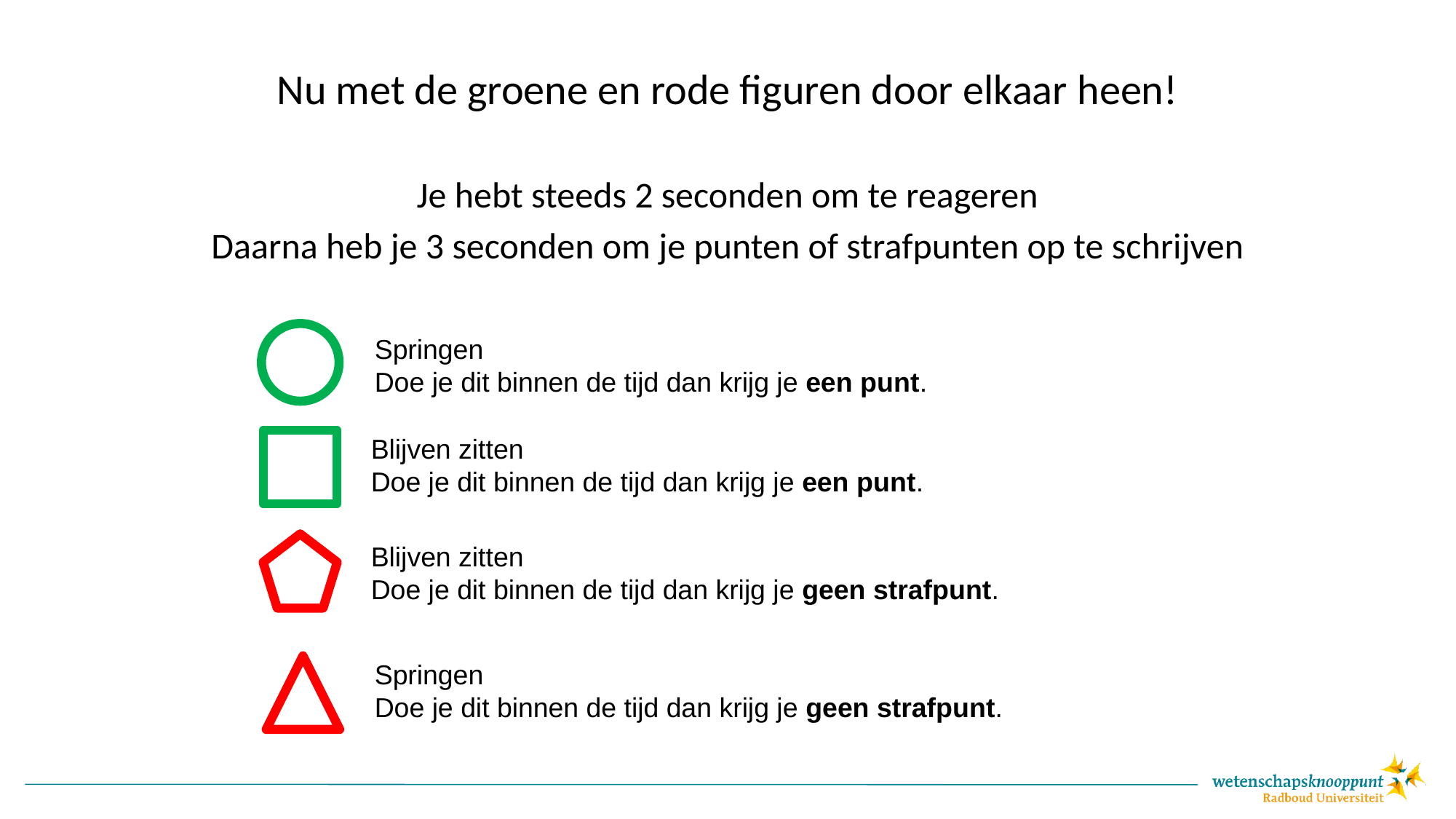

Nu met de groene en rode figuren door elkaar heen!

Je hebt steeds 2 seconden om te reageren
Daarna heb je 3 seconden om je punten of strafpunten op te schrijven

Springen
Doe je dit binnen de tijd dan krijg je een punt.
Blijven zitten
Doe je dit binnen de tijd dan krijg je een punt.

Blijven zitten
Doe je dit binnen de tijd dan krijg je geen strafpunt.
Springen
Doe je dit binnen de tijd dan krijg je geen strafpunt.